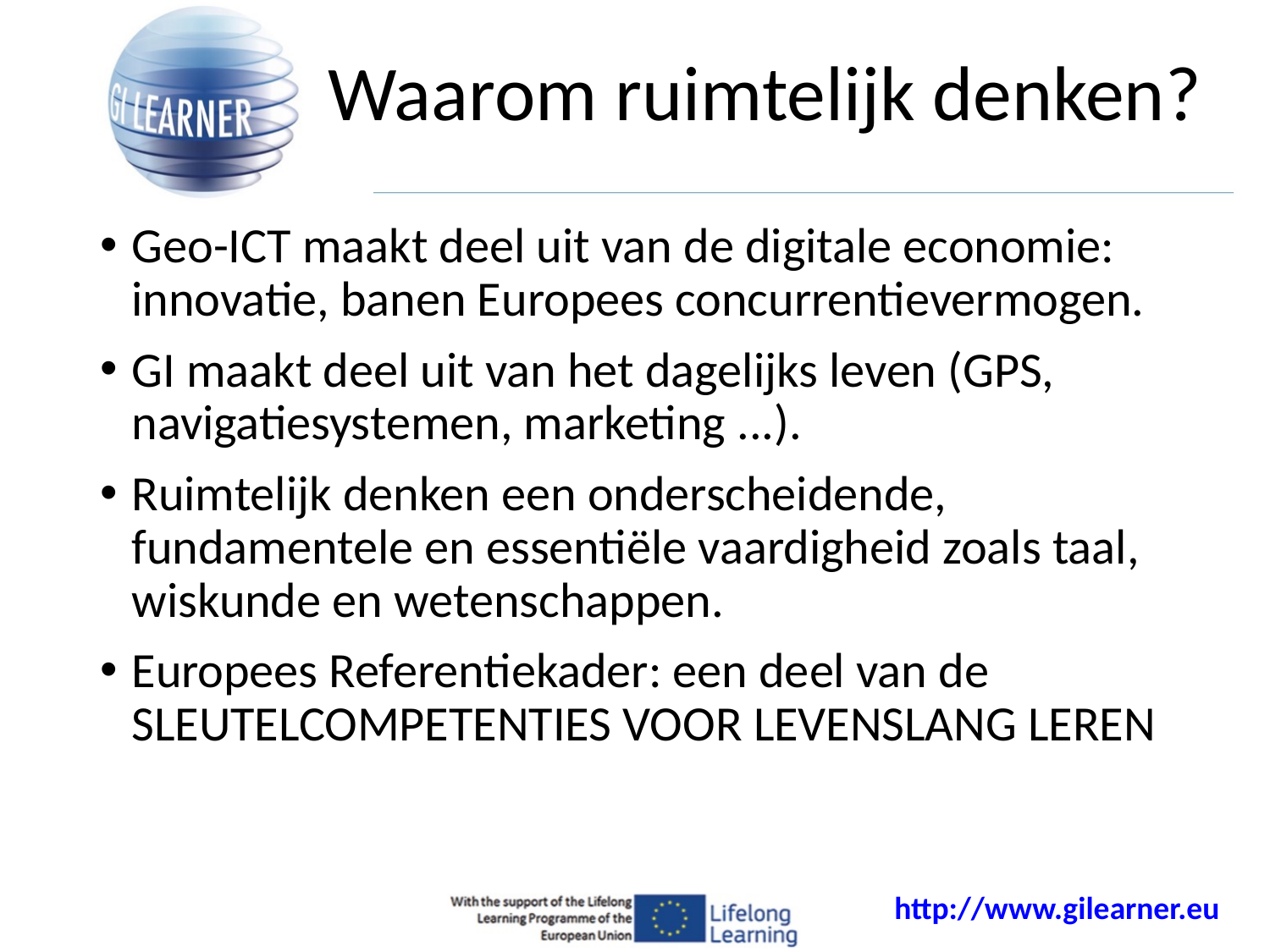

# Waarom ruimtelijk denken?
Geo-ICT maakt deel uit van de digitale economie: innovatie, banen Europees concurrentievermogen.
GI maakt deel uit van het dagelijks leven (GPS, navigatiesystemen, marketing ...).
Ruimtelijk denken een onderscheidende, fundamentele en essentiële vaardigheid zoals taal, wiskunde en wetenschappen.
Europees Referentiekader: een deel van de SLEUTELCOMPETENTIES VOOR LEVENSLANG LEREN